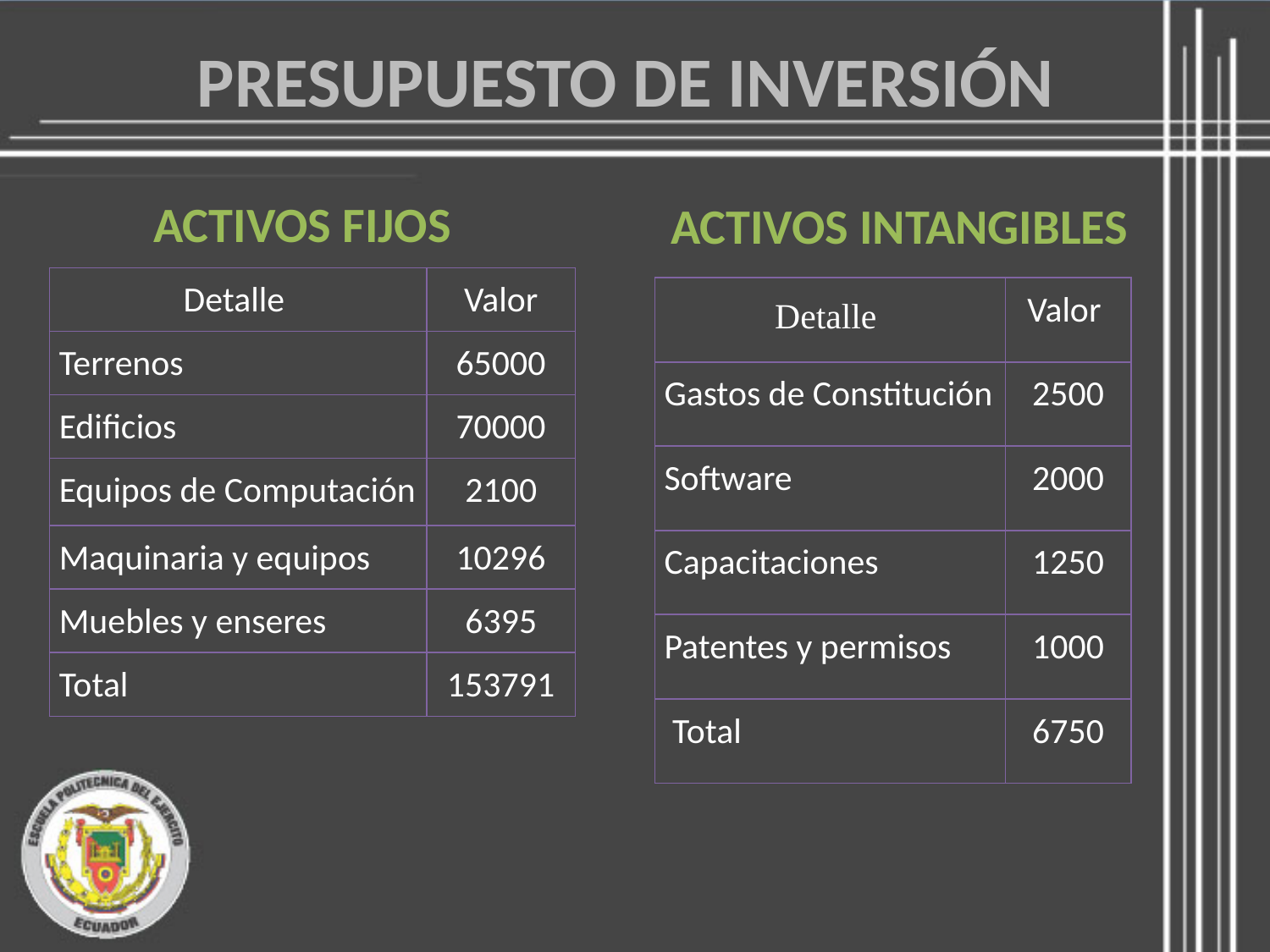

PRESUPUESTO DE INVERSIÓN
ACTIVOS FIJOS
ACTIVOS INTANGIBLES
| Detalle | Valor |
| --- | --- |
| Terrenos | 65000 |
| Edificios | 70000 |
| Equipos de Computación | 2100 |
| Maquinaria y equipos | 10296 |
| Muebles y enseres | 6395 |
| Total | 153791 |
| Detalle | Valor |
| --- | --- |
| Gastos de Constitución | 2500 |
| Software | 2000 |
| Capacitaciones | 1250 |
| Patentes y permisos | 1000 |
| Total | 6750 |